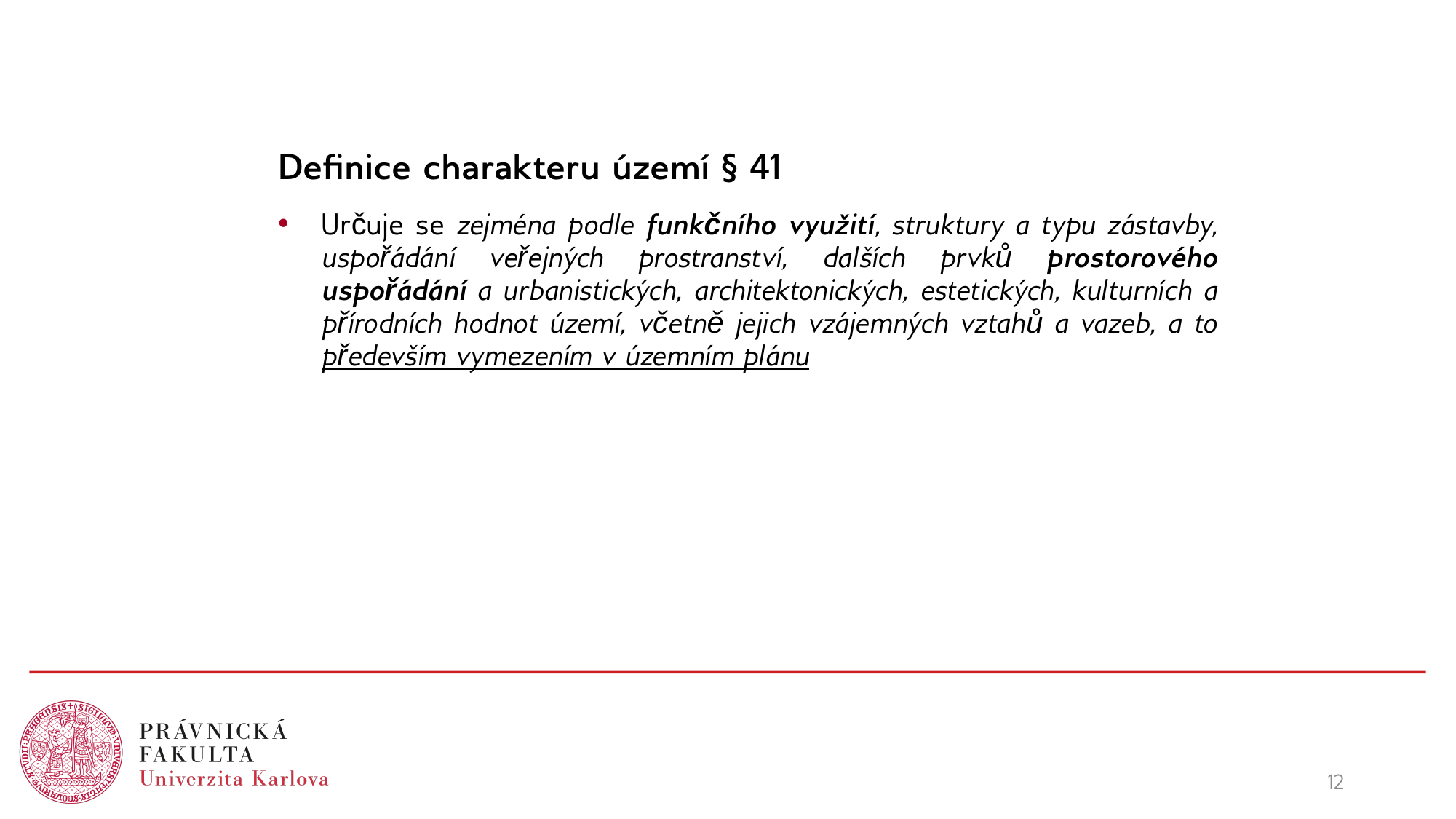

# Definice charakteru území § 41
Určuje se zejména podle funkčního využití, struktury a typu zástavby, uspořádání veřejných prostranství, dalších prvků prostorového uspořádání a urbanistických, architektonických, estetických, kulturních a přírodních hodnot území, včetně jejich vzájemných vztahů a vazeb, a to především vymezením v územním plánu
12